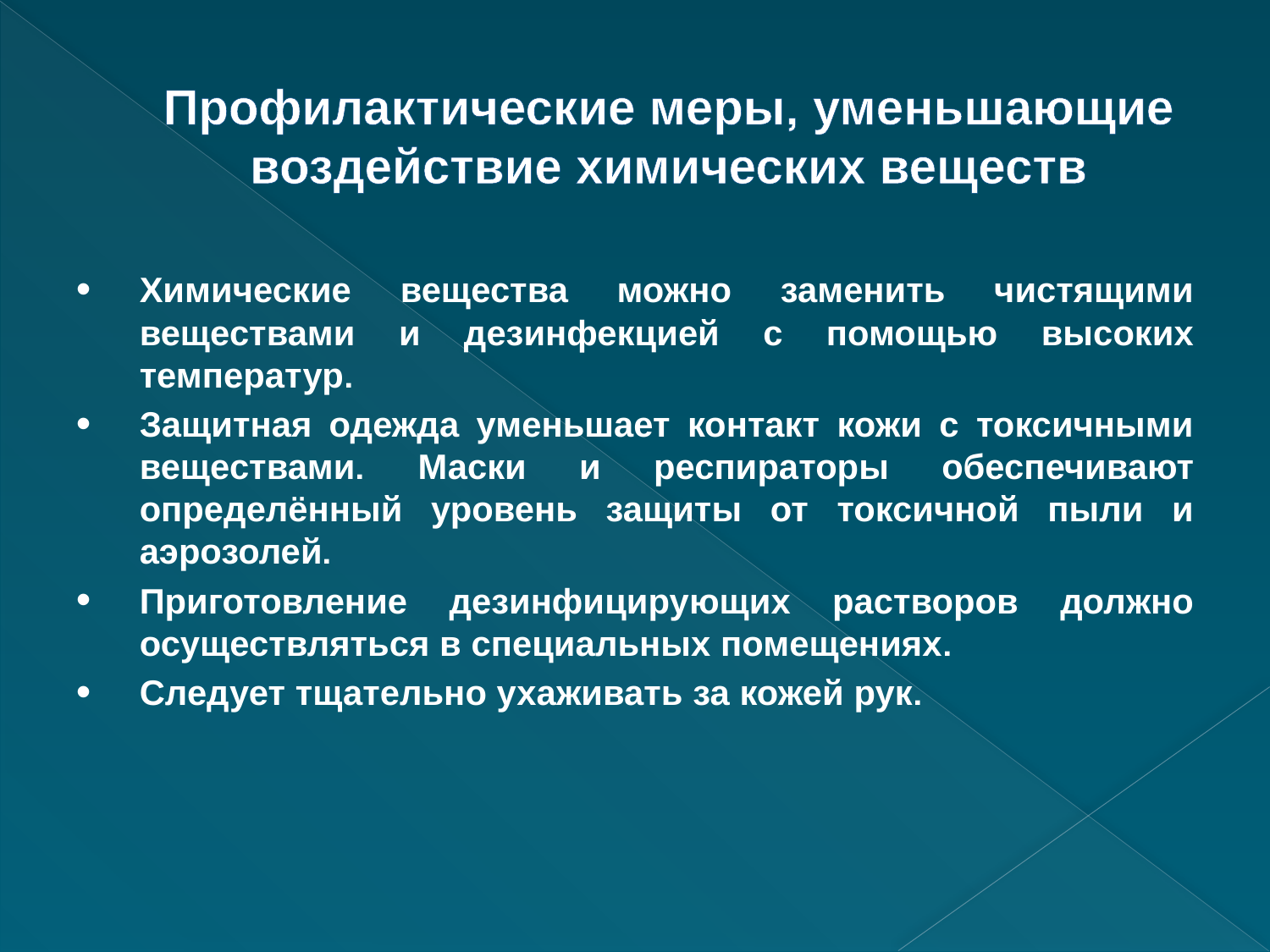

# Профилактические меры, уменьшающие воздействие химических веществ
Химические вещества можно заменить чистящими веществами и дезинфекцией с помощью высоких температур.
Защитная одежда уменьшает контакт кожи с токсичными веществами. Маски и респираторы обеспечивают определённый уровень защиты от токсичной пыли и аэрозолей.
Приготовление дезинфицирующих растворов должно осуществляться в специальных помещениях.
Следует тщательно ухаживать за кожей рук.